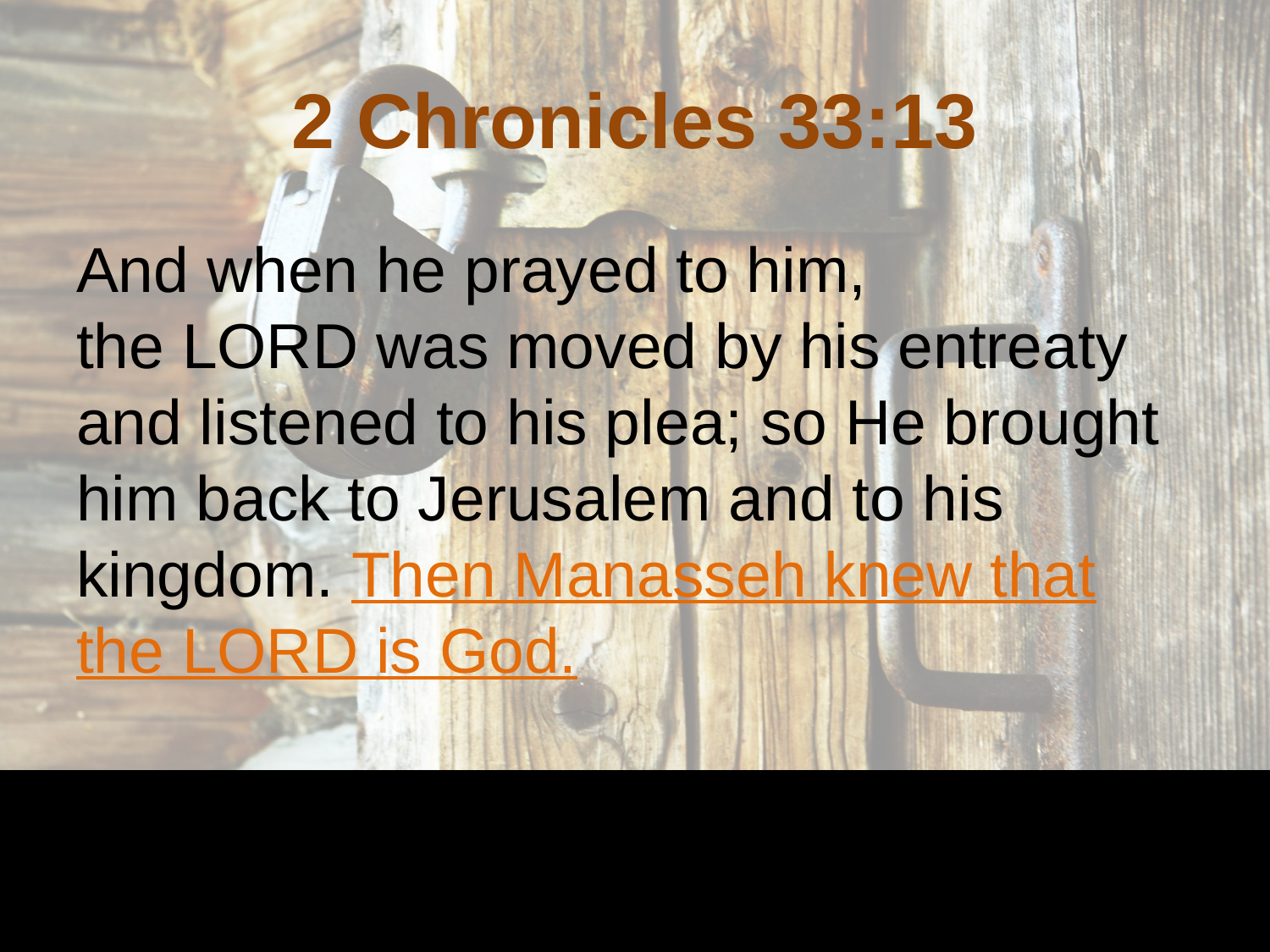

# 2 Chronicles 33:13
And when he prayed to him, the Lord was moved by his entreaty and listened to his plea; so He brought him back to Jerusalem and to his kingdom. Then Manasseh knew that the Lord is God.